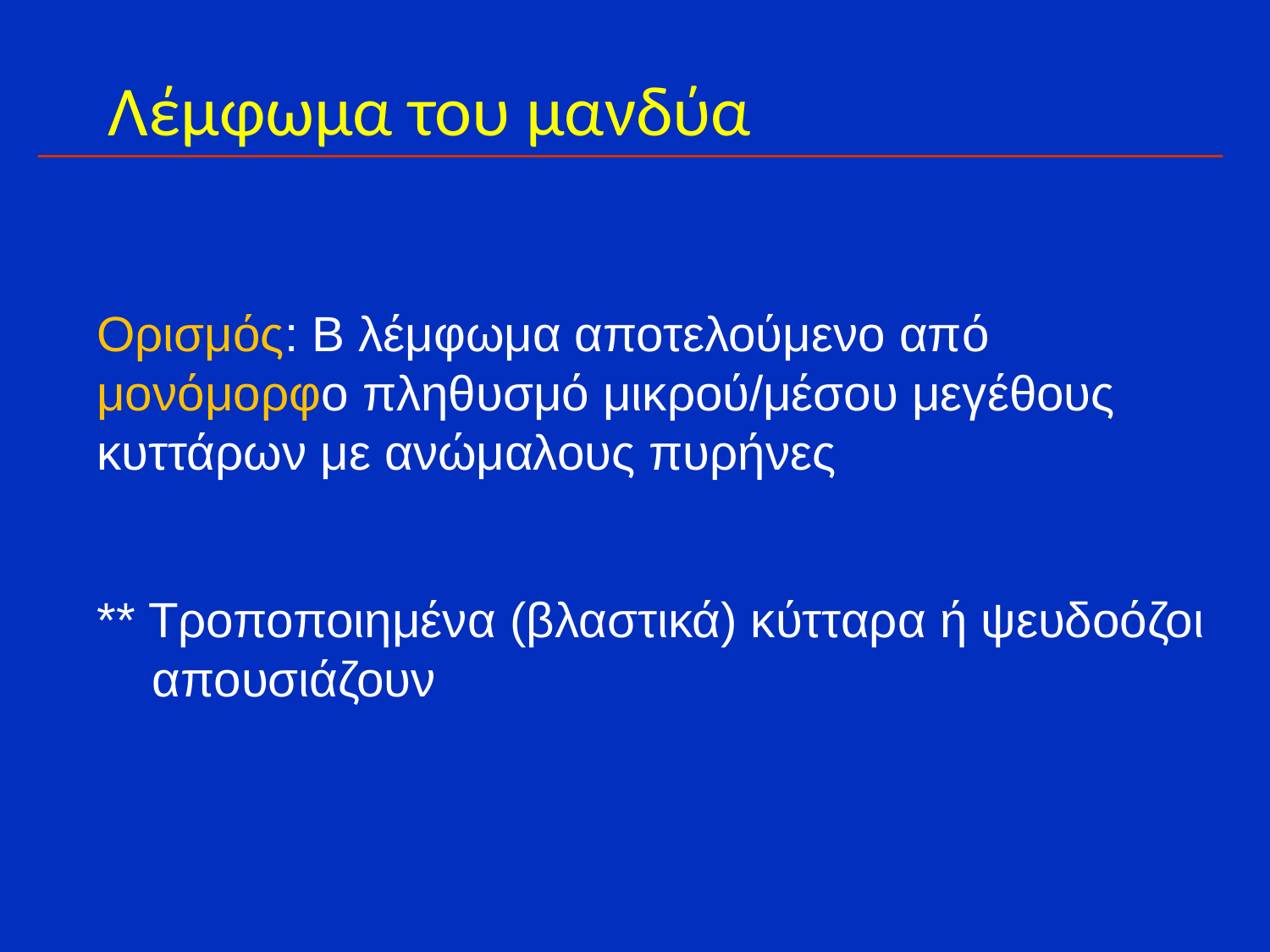

# Λέμφωμα του μανδύα

Ορισμός: Β λέμφωμα αποτελούμενο από μονόμορφο πληθυσμό μικρού/μέσου μεγέθους κυττάρων με ανώμαλους πυρήνες

** Τροποποιημένα (βλαστικά) κύτταρα ή ψευδοόζοι
    απουσιάζουν